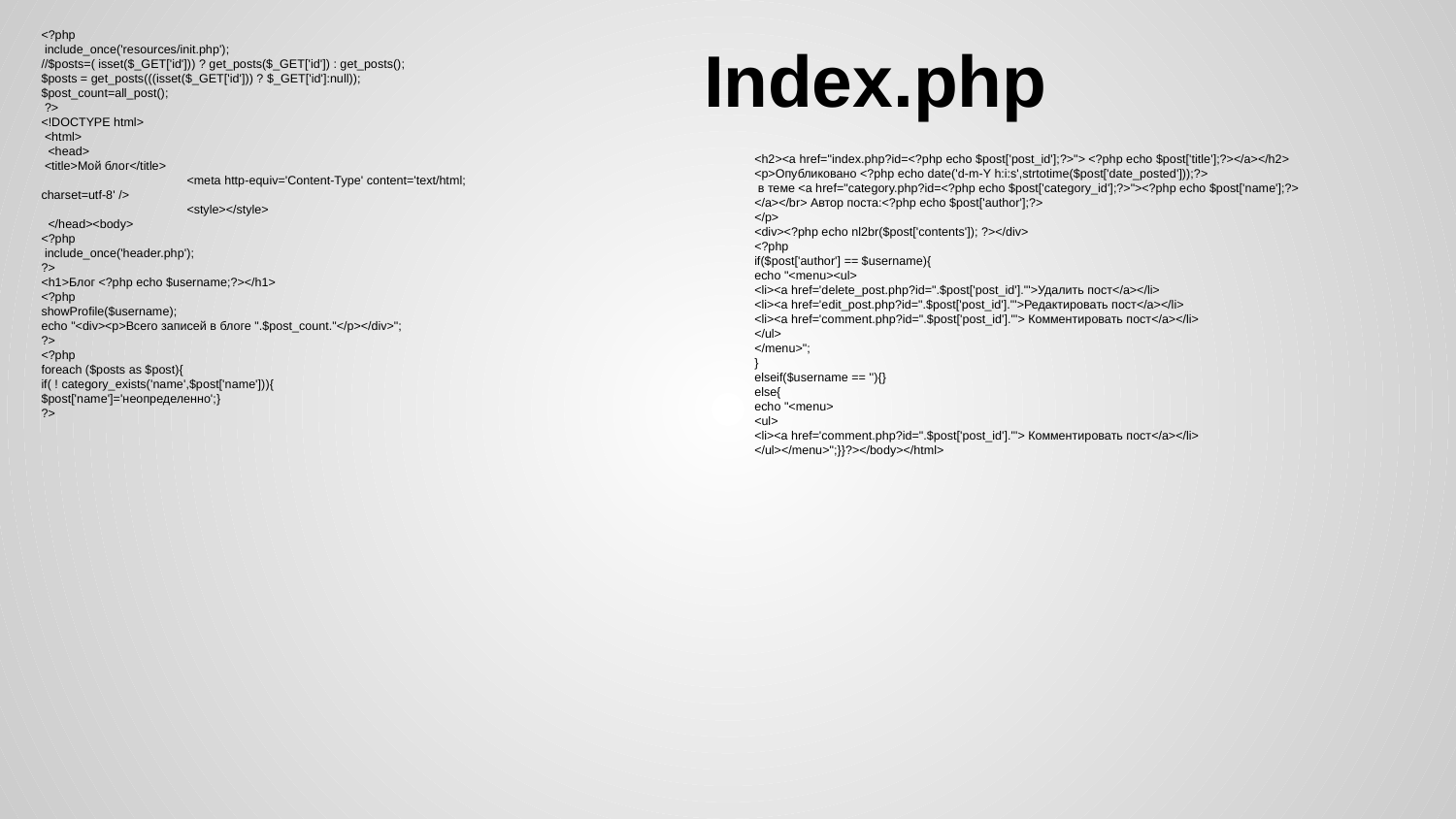

# Index.php
<?php
 include_once('resources/init.php');
//$posts=( isset($_GET['id'])) ? get_posts($_GET['id']) : get_posts();
$posts = get_posts(((isset($_GET['id'])) ? $_GET['id']:null));
$post_count=all_post();
 ?>
<!DOCTYPE html>
 <html>
  <head>
 <title>Мой блог</title>
	<meta http-equiv='Content-Type' content='text/html; charset=utf-8' />
	<style></style>
  </head><body>
<?php
 include_once('header.php');
?>
<h1>Блог <?php echo $username;?></h1>
<?php
showProfile($username);
echo "<div><p>Всего записей в блоге ".$post_count."</p></div>";
?>
<?php
foreach ($posts as $post){
if( ! category_exists('name',$post['name'])){
$post['name']='неопределенно';}
?>
<h2><a href="index.php?id=<?php echo $post['post_id'];?>"> <?php echo $post['title'];?></a></h2>
<p>Опубликовано <?php echo date('d-m-Y h:i:s',strtotime($post['date_posted']));?>
 в теме <a href="category.php?id=<?php echo $post['category_id'];?>"><?php echo $post['name'];?>
</a></br> Автор поста:<?php echo $post['author'];?>
</p>
<div><?php echo nl2br($post['contents']); ?></div>
<?php
if($post['author'] == $username){
echo "<menu><ul>
<li><a href='delete_post.php?id=".$post['post_id']."'>Удалить пост</a></li>
<li><a href='edit_post.php?id=".$post['post_id']."'>Редактировать пост</a></li>
<li><a href='comment.php?id=".$post['post_id']."'> Комментировать пост</a></li>
</ul>
</menu>";
}
elseif($username == ''){}
else{
echo "<menu>
<ul>
<li><a href='comment.php?id=".$post['post_id']."'> Комментировать пост</a></li>
</ul></menu>";}}?></body></html>